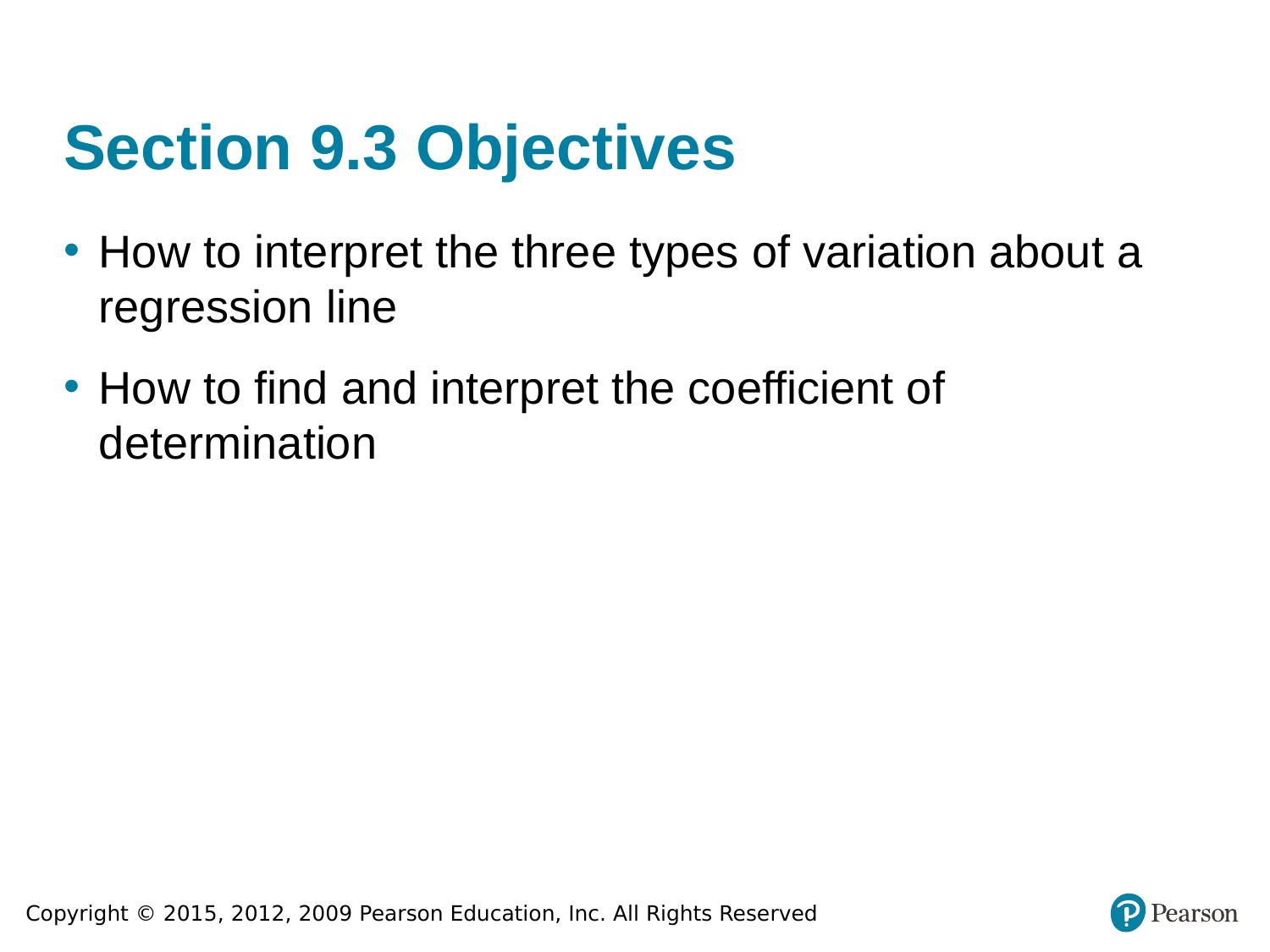

# Section 9.3 Objectives
How to interpret the three types of variation about a regression line
How to find and interpret the coefficient of determination